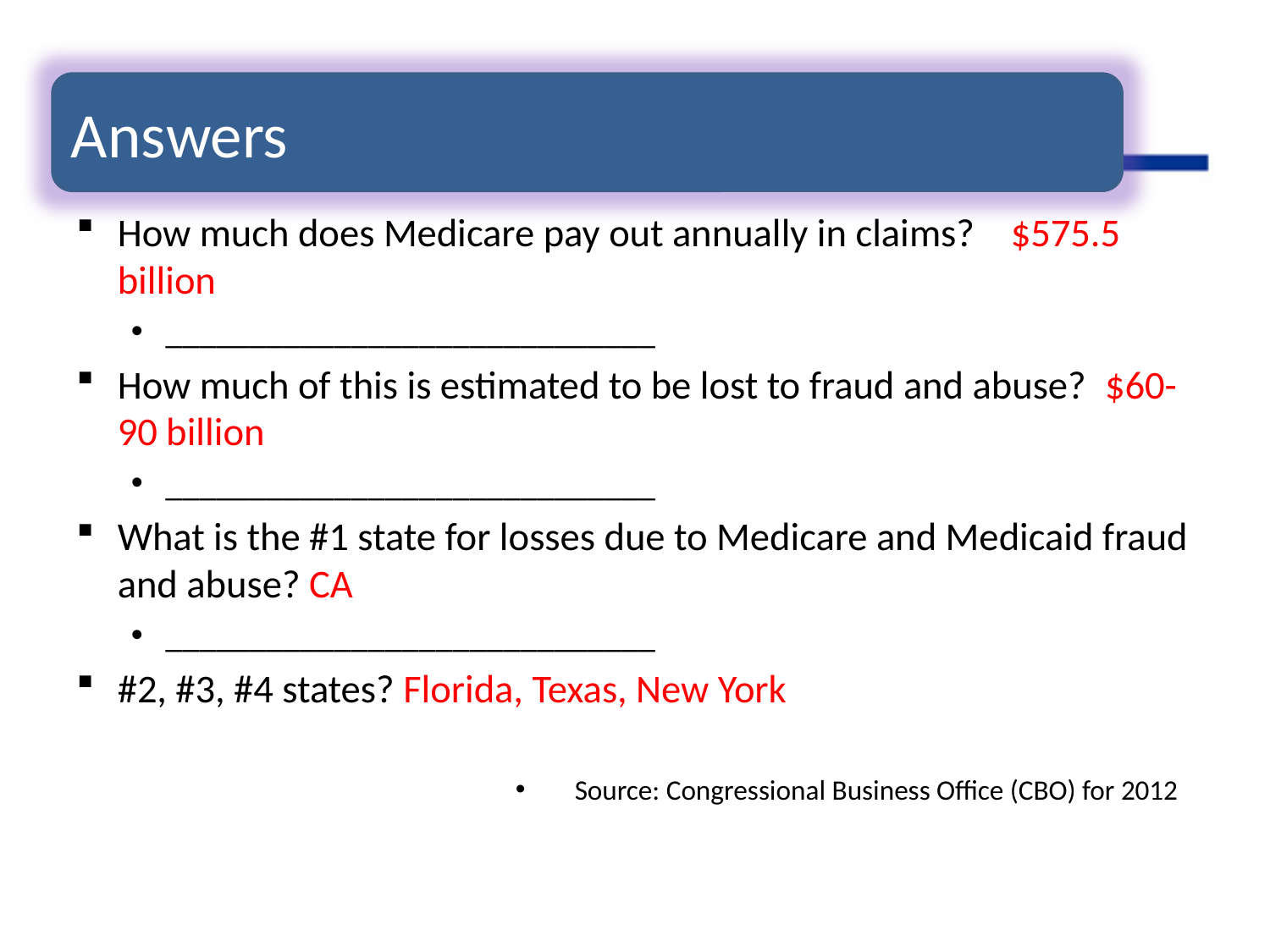

Answers
How much does Medicare pay out annually in claims?    $575.5 billion
_____________________________
How much of this is estimated to be lost to fraud and abuse?  $60-90 billion
_____________________________
What is the #1 state for losses due to Medicare and Medicaid fraud and abuse? CA
_____________________________
#2, #3, #4 states? Florida, Texas, New York

     Source: Congressional Business Office (CBO) for 2012